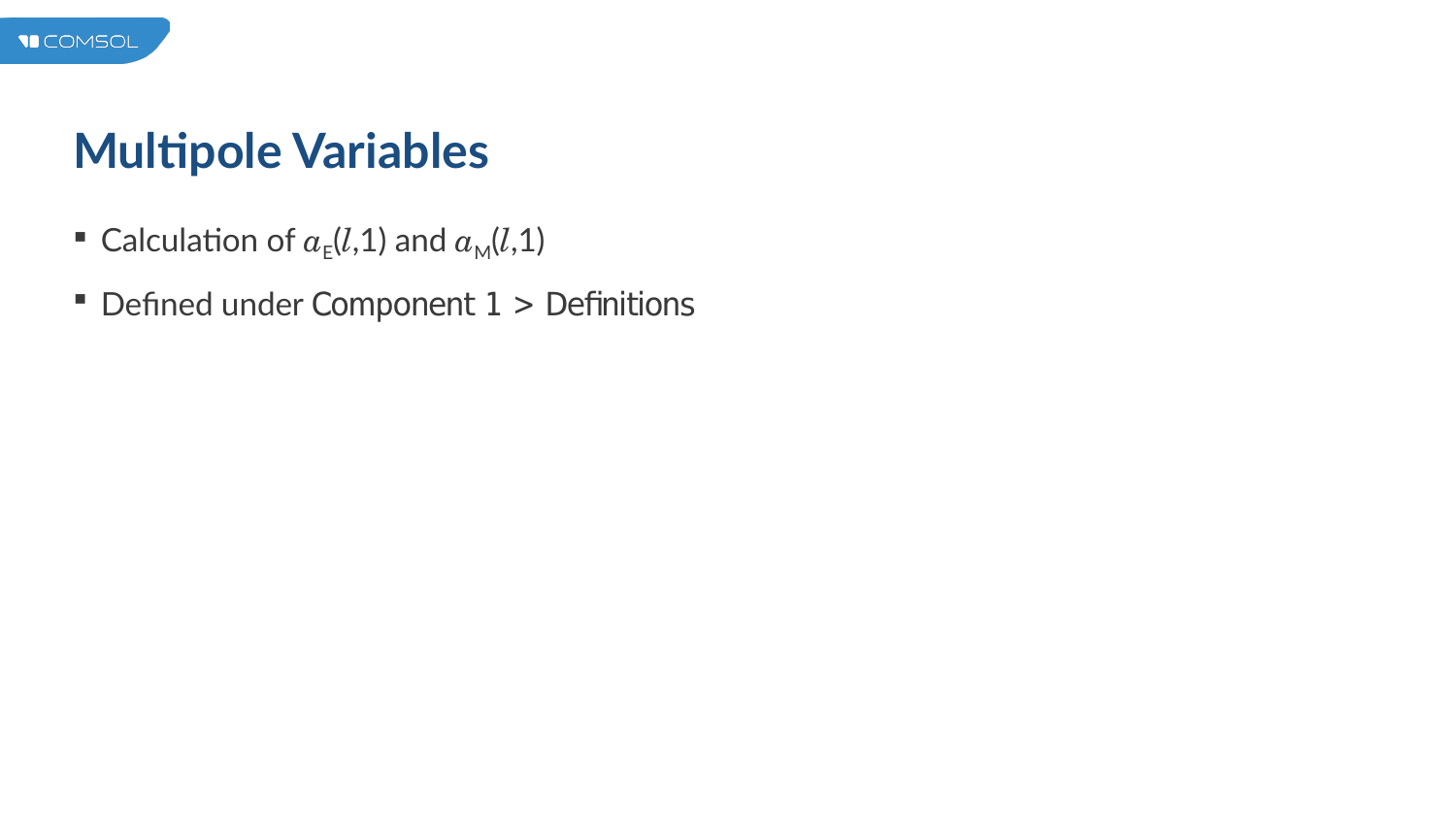

# Multipole Variables
Calculation of aE(l,1) and aM(l,1)
Defined under Component 1 > Definitions